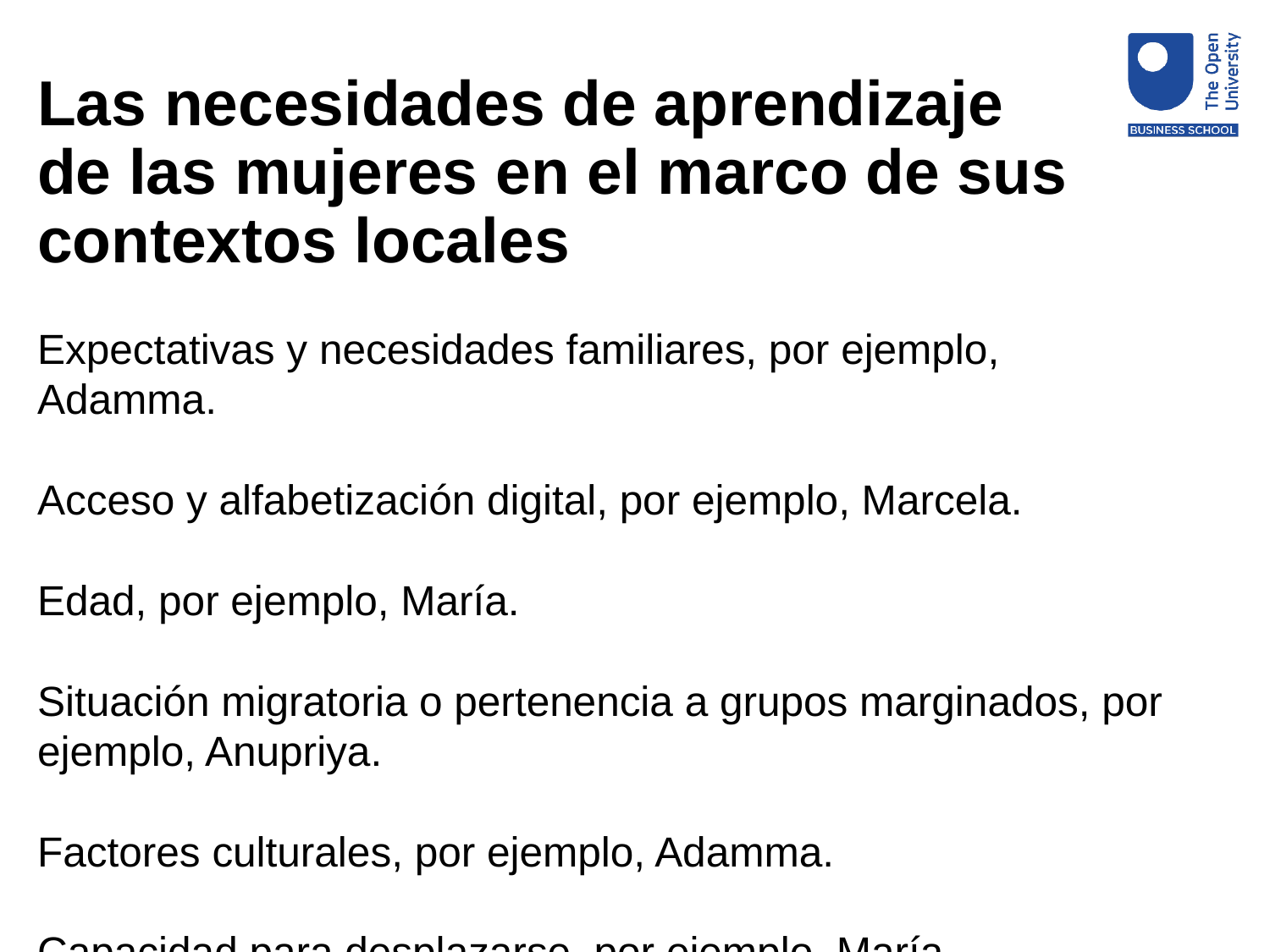

# Las necesidades de aprendizaje de las mujeres en el marco de sus contextos locales

Expectativas y necesidades familiares, por ejemplo, Adamma.

Acceso y alfabetización digital, por ejemplo, Marcela.

Edad, por ejemplo, María.

Situación migratoria o pertenencia a grupos marginados, por ejemplo, Anupriya.

Factores culturales, por ejemplo, Adamma.

Capacidad para desplazarse, por ejemplo, María.